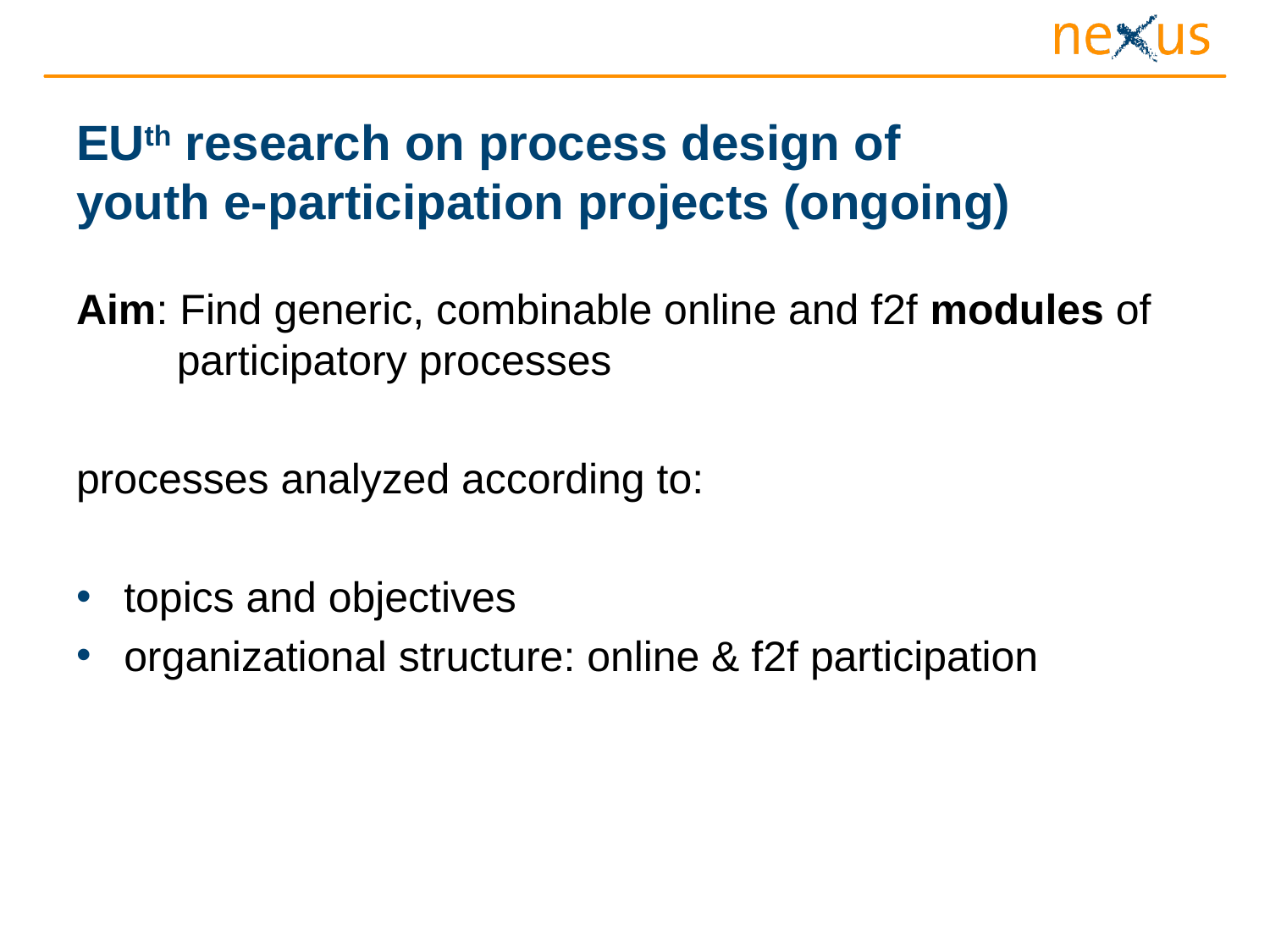

# EUth research on process design of youth e-participation projects (ongoing)
Aim: Find generic, combinable online and f2f modules of participatory processes

processes analyzed according to:

topics and objectives
organizational structure: online & f2f participation